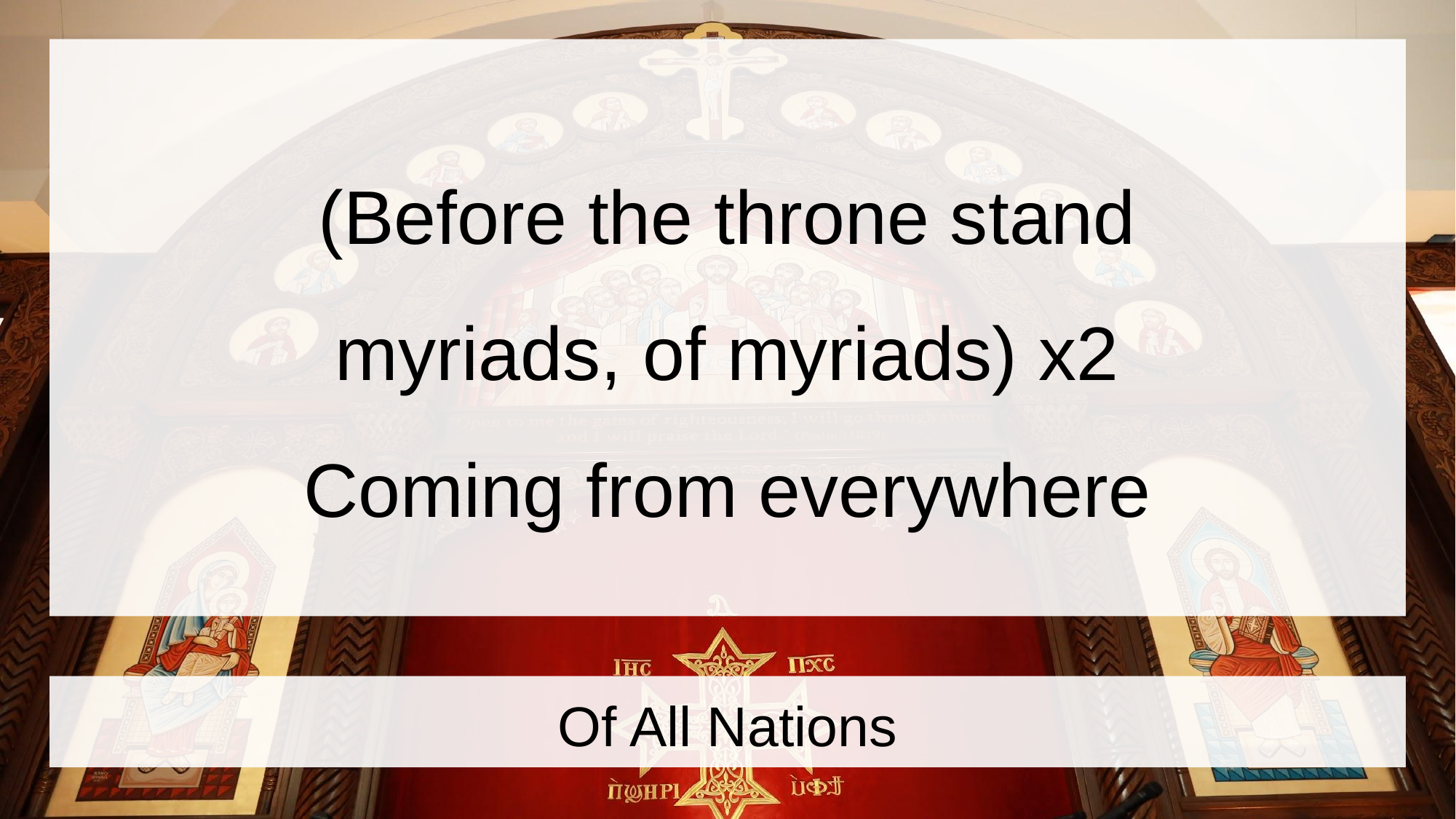

(Before the throne stand
myriads, of myriads) x2
Coming from everywhere
# Of All Nations